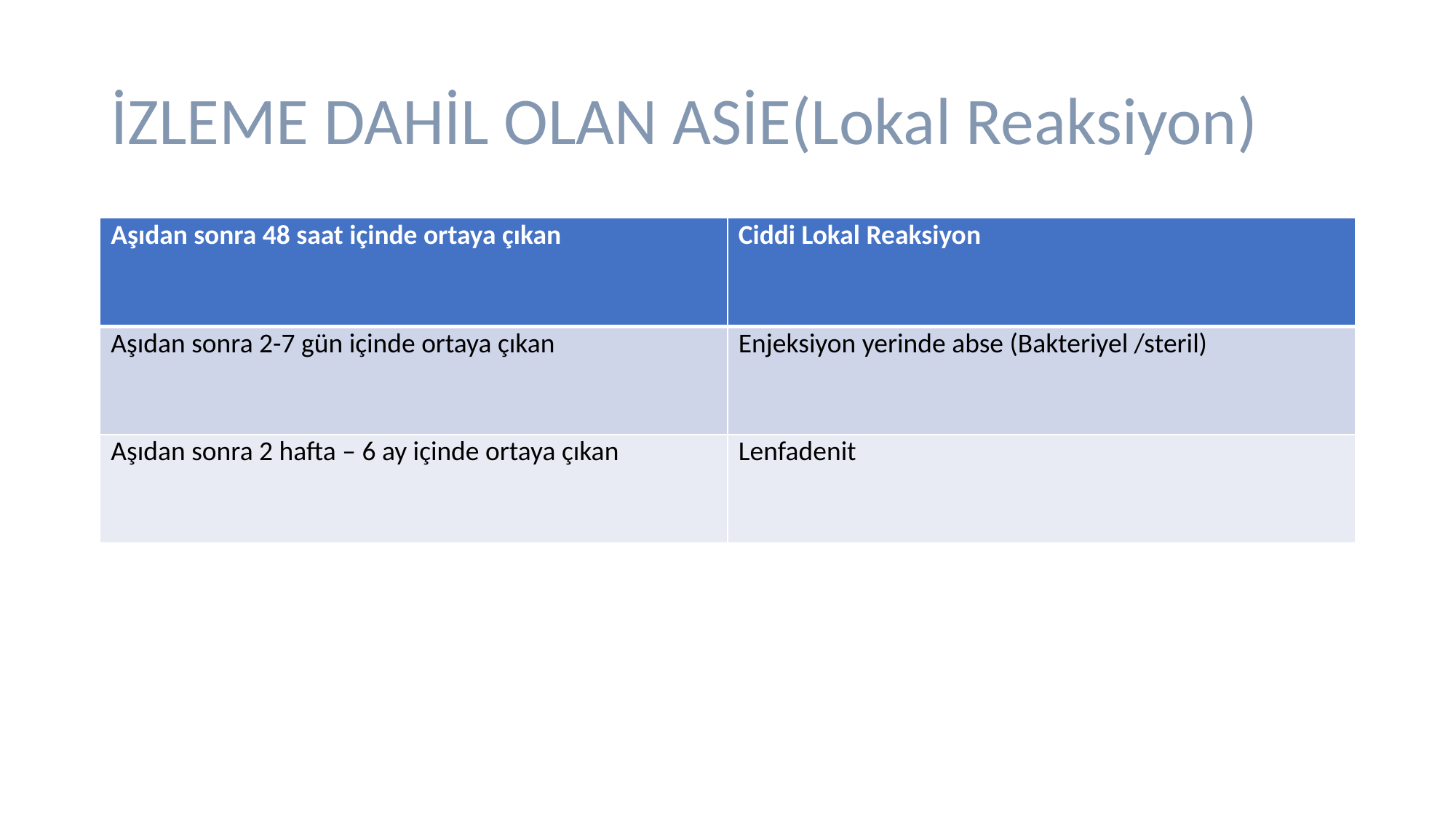

# İZLEME DAHİL OLAN ASİE(Lokal Reaksiyon)
| Aşıdan sonra 48 saat içinde ortaya çıkan | Ciddi Lokal Reaksiyon |
| --- | --- |
| Aşıdan sonra 2-7 gün içinde ortaya çıkan | Enjeksiyon yerinde abse (Bakteriyel /steril) |
| Aşıdan sonra 2 hafta – 6 ay içinde ortaya çıkan | Lenfadenit |